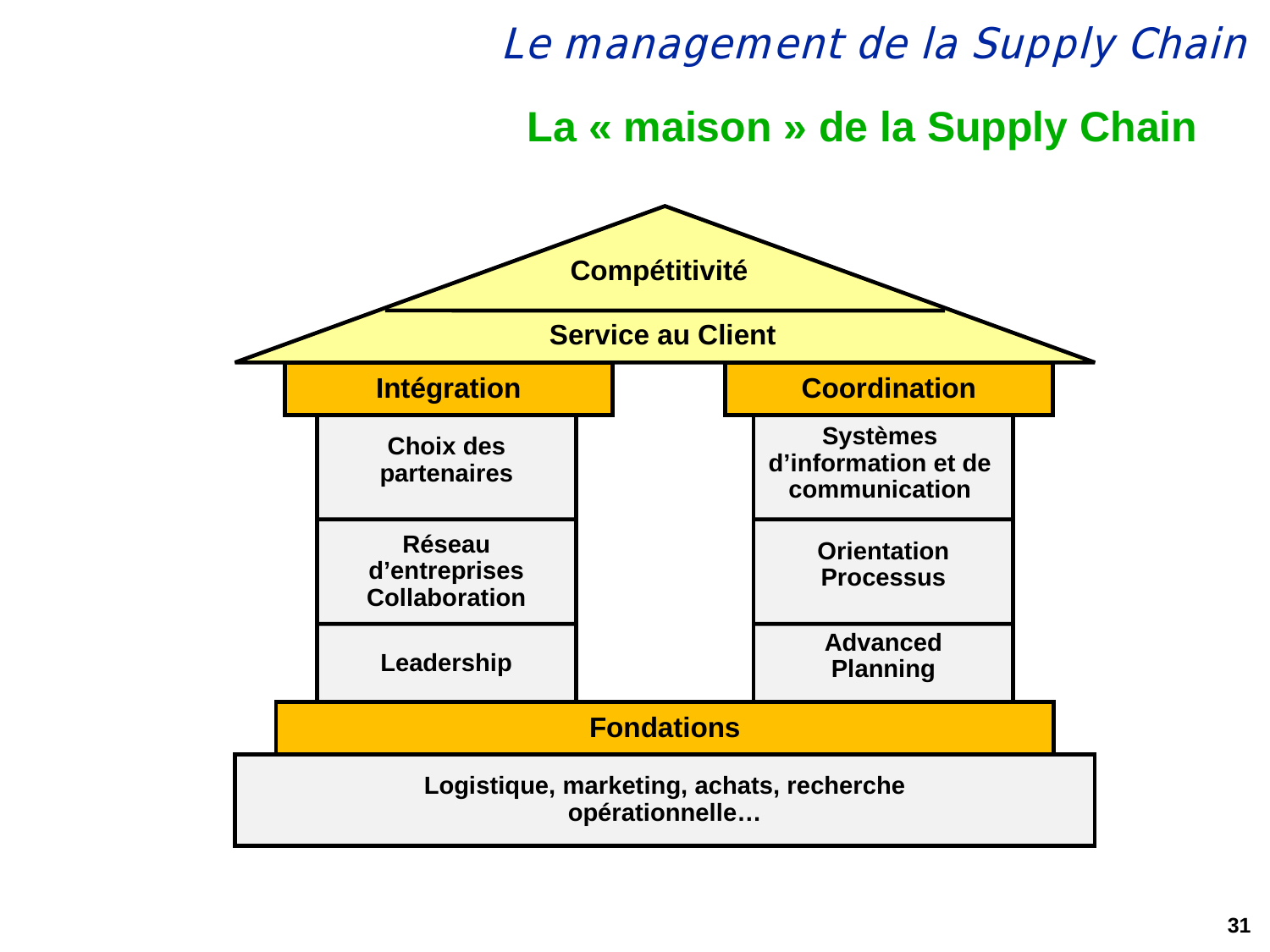

# La « maison » de la Supply Chain

Compétitivité

Service au Client
Intégration
Coordination

Choix des partenaires
Systèmes d’information et de communication

Réseau d’entreprises
Collaboration
Orientation Processus
Advanced Planning

Leadership
Fondations

Logistique, marketing, achats, recherche opérationnelle…
31